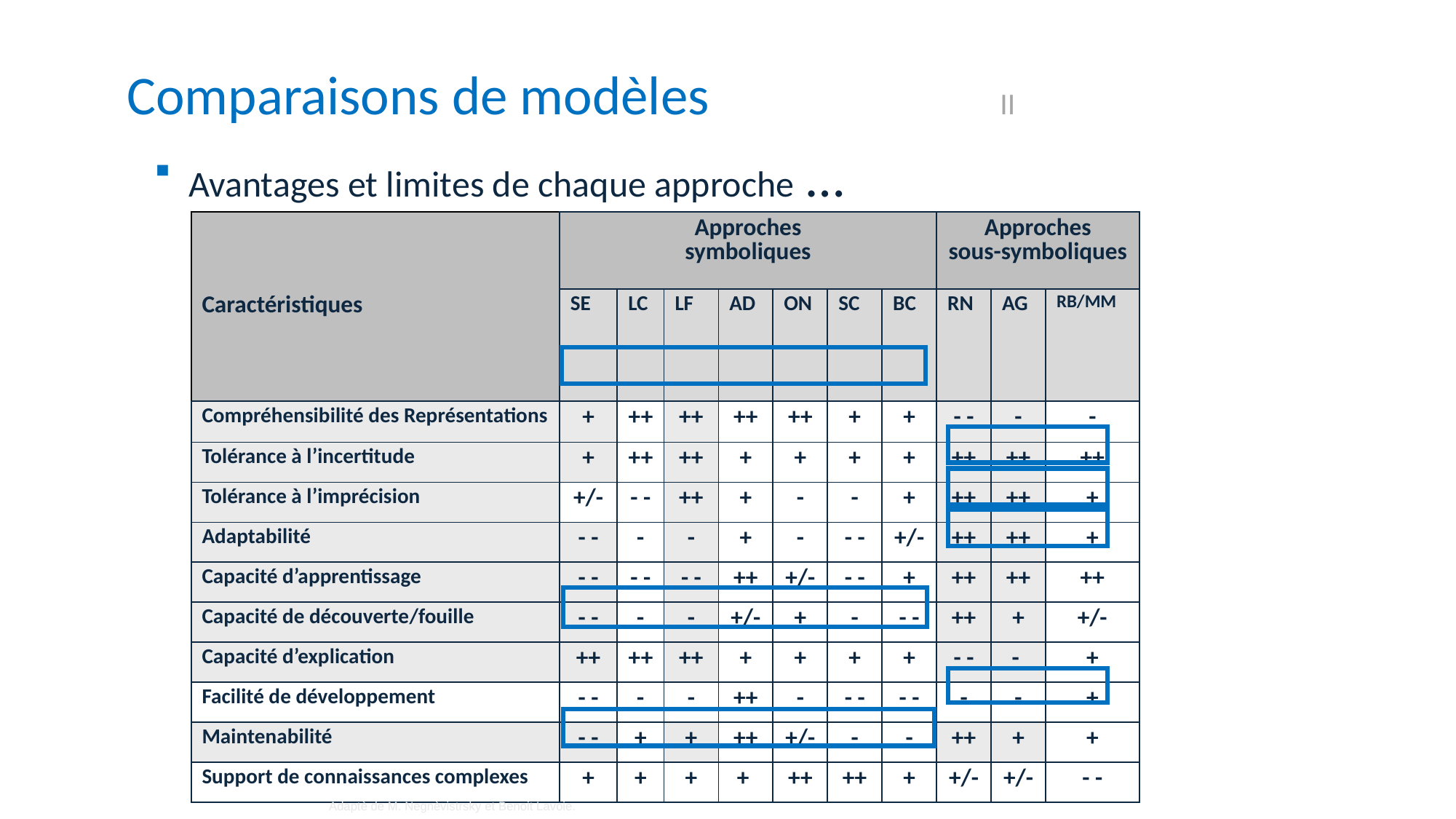

Comparaisons de modèles			II

Avantages et limites de chaque approche …

| Caractéristiques | Approches symboliques |  |  |  |  |  |  | Approches sous-symboliques |  |  |
| --- | --- | --- | --- | --- | --- | --- | --- | --- | --- | --- |
|  | SE | LC | LF | AD | ON | SC | BC | RN | AG | RB/MM |
| Compréhensibilité des Représentations | + | ++ | ++ | ++ | ++ | + | + | - - | - | - |
| Tolérance à l’incertitude | + | ++ | ++ | + | + | + | + | ++ | ++ | ++ |
| Tolérance à l’imprécision | +/- | - - | ++ | + | - | - | + | ++ | ++ | + |
| Adaptabilité | - - | - | - | + | - | - - | +/- | ++ | ++ | + |
| Capacité d’apprentissage | - - | - - | - - | ++ | +/- | - - | + | ++ | ++ | ++ |
| Capacité de découverte/fouille | - - | - | - | +/- | + | - | - - | ++ | + | +/- |
| Capacité d’explication | ++ | ++ | ++ | + | + | + | + | - - | - | + |
| Facilité de développement | - - | - | - | ++ | - | - - | - - | - | - | + |
| Maintenabilité | - - | + | + | ++ | +/- | - | - | ++ | + | + |
| Support de connaissances complexes | + | + | + | + | ++ | ++ | + | +/- | +/- | - - |

Adaptè de M. Negnèvistrsky et Benoit Lavoie.